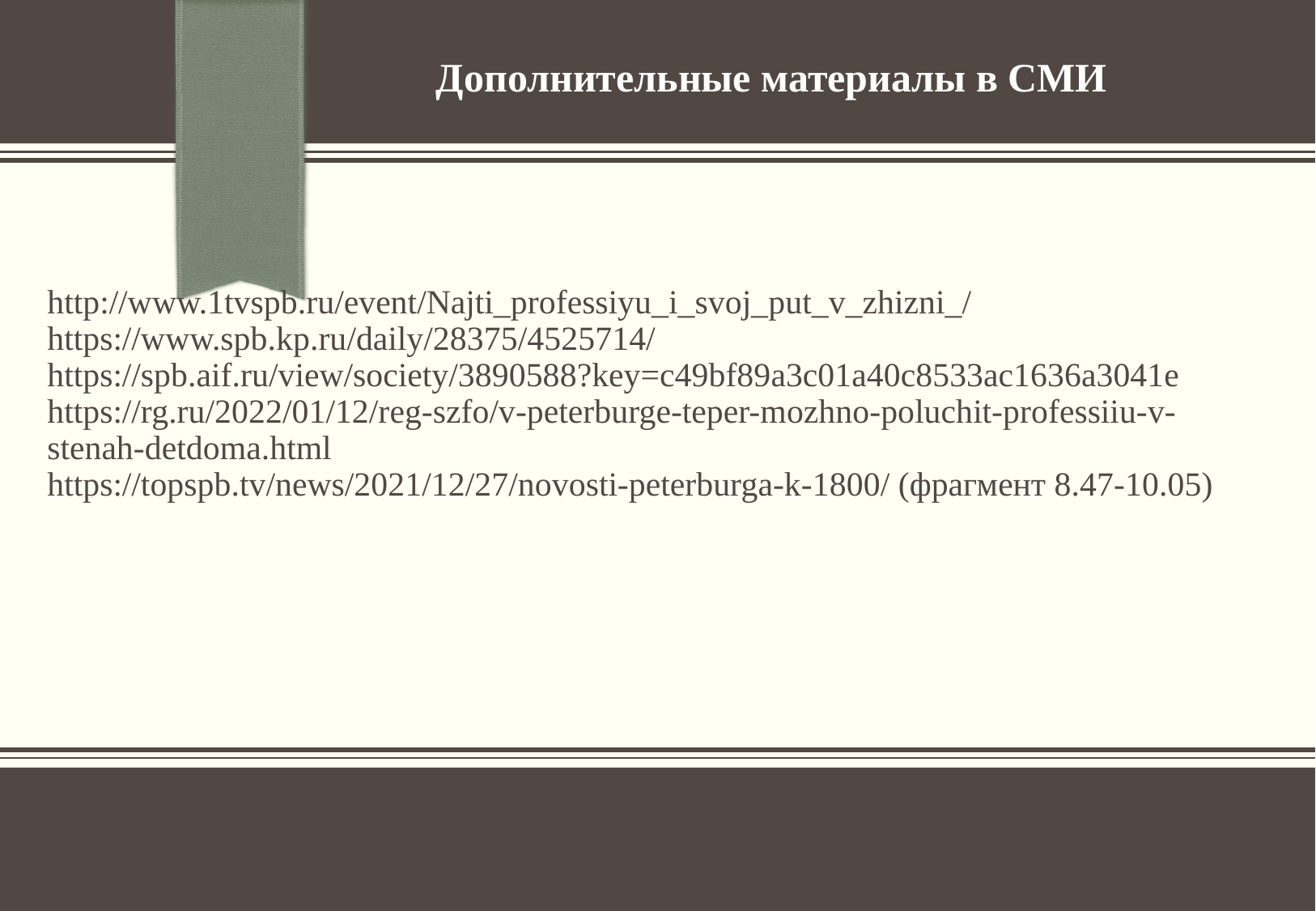

Дополнительные материалы в СМИИ
http://www.1tvspb.ru/event/Najti_professiyu_i_svoj_put_v_zhizni_/
https://www.spb.kp.ru/daily/28375/4525714/
https://spb.aif.ru/view/society/3890588?key=c49bf89a3c01a40c8533ac1636a3041e
https://rg.ru/2022/01/12/reg-szfo/v-peterburge-teper-mozhno-poluchit-professiiu-v-stenah-detdoma.html
https://topspb.tv/news/2021/12/27/novosti-peterburga-k-1800/ (фрагмент 8.47-10.05)